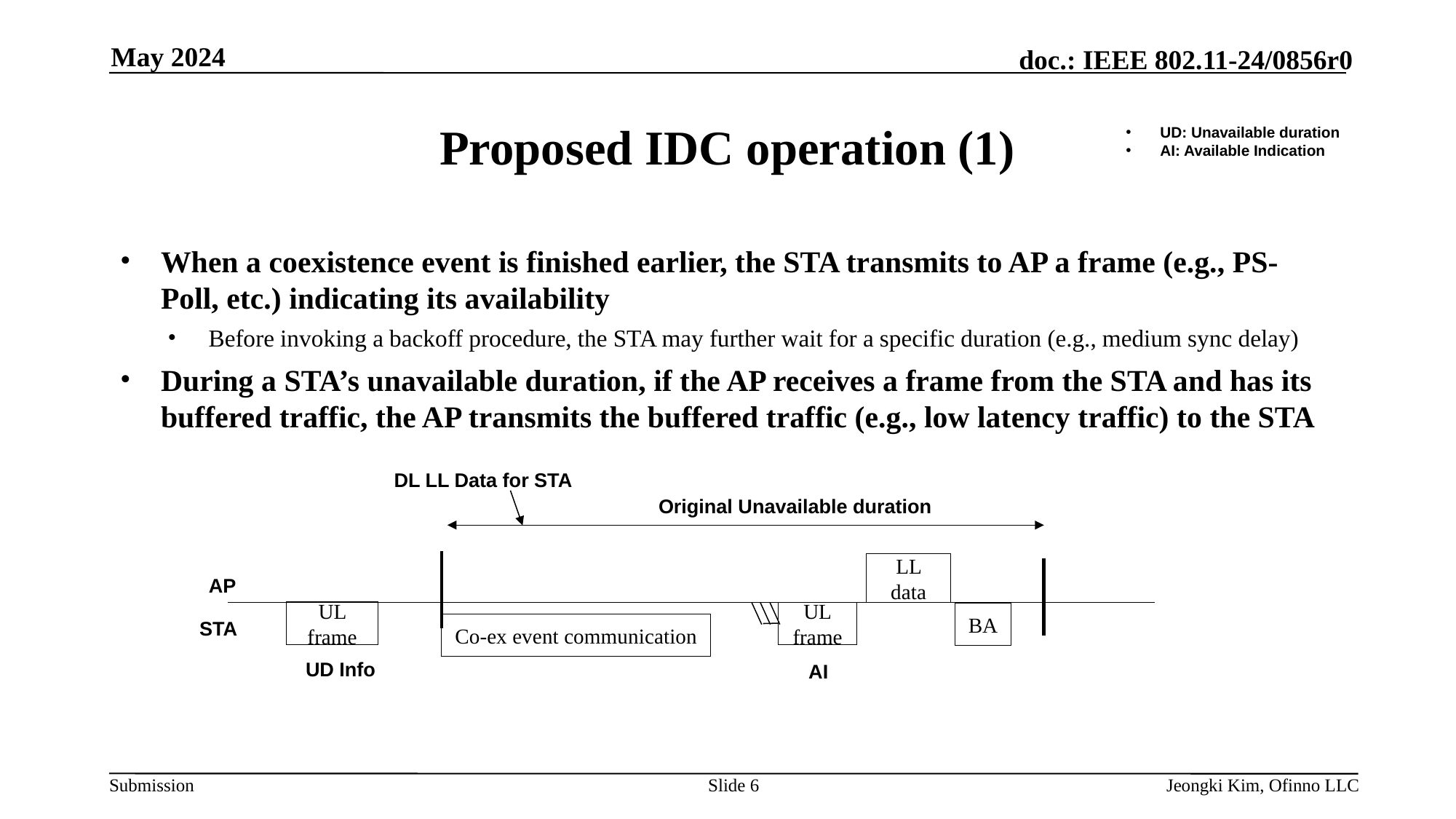

May 2024
# Proposed IDC operation (1)
UD: Unavailable duration
AI: Available Indication
When a coexistence event is finished earlier, the STA transmits to AP a frame (e.g., PS-Poll, etc.) indicating its availability
Before invoking a backoff procedure, the STA may further wait for a specific duration (e.g., medium sync delay)
During a STA’s unavailable duration, if the AP receives a frame from the STA and has its buffered traffic, the AP transmits the buffered traffic (e.g., low latency traffic) to the STA

DL LL Data for STA
Original Unavailable duration
LL data
AP
UL frame
UL
frame
BA
STA
Co-ex event communication
UD Info
AI
Slide 6
Jeongki Kim, Ofinno LLC